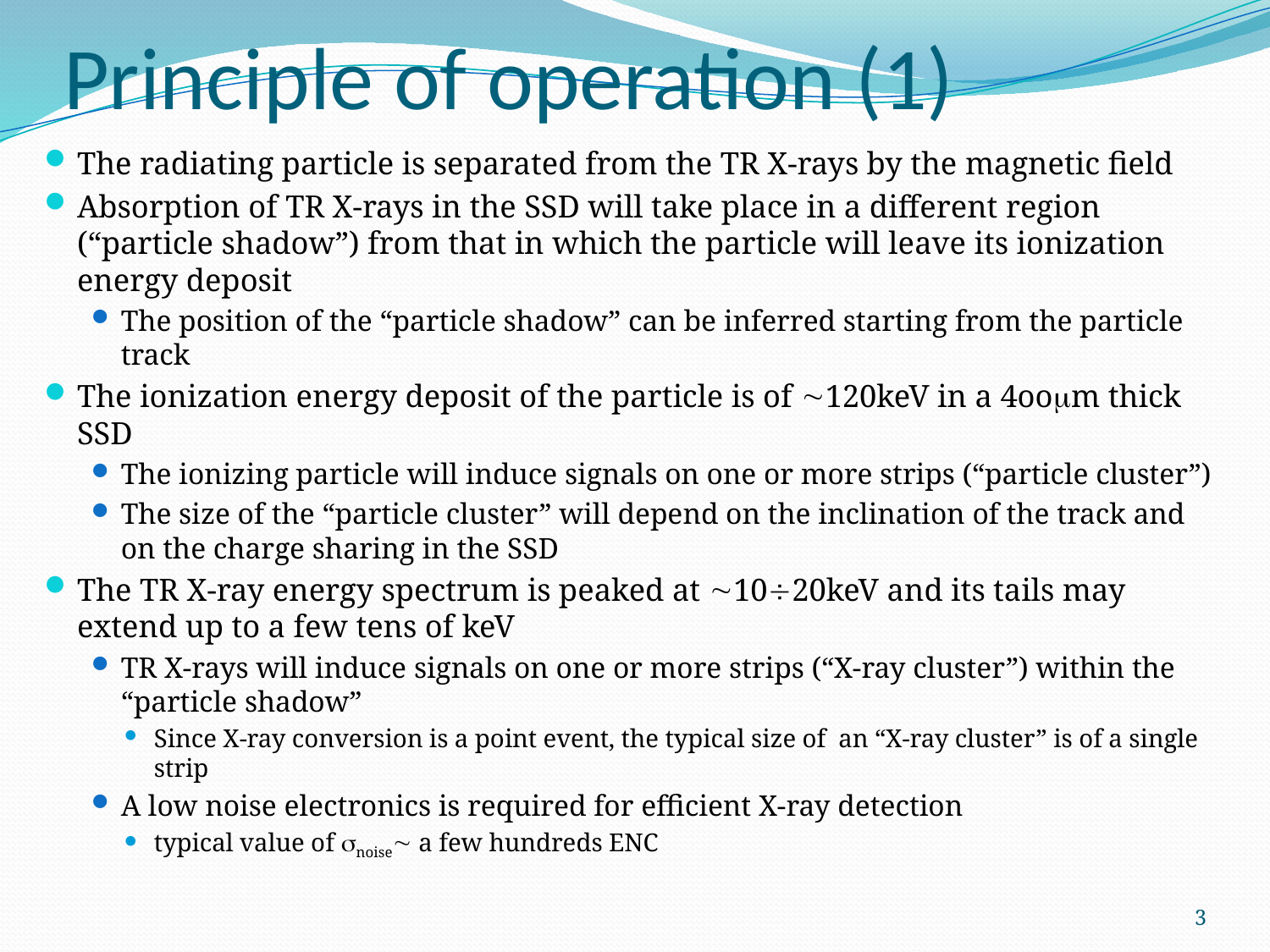

# Principle of operation (1)
The radiating particle is separated from the TR X-rays by the magnetic field
Absorption of TR X-rays in the SSD will take place in a different region (“particle shadow”) from that in which the particle will leave its ionization energy deposit
The position of the “particle shadow” can be inferred starting from the particle track
The ionization energy deposit of the particle is of ∼120keV in a 4ooμm thick SSD
The ionizing particle will induce signals on one or more strips (“particle cluster”)
The size of the “particle cluster” will depend on the inclination of the track and on the charge sharing in the SSD
The TR X-ray energy spectrum is peaked at ∼10÷20keV and its tails may extend up to a few tens of keV
TR X-rays will induce signals on one or more strips (“X-ray cluster”) within the “particle shadow”
Since X-ray conversion is a point event, the typical size of  an “X-ray cluster” is of a single strip
A low noise electronics is required for efficient X-ray detection
typical value of σnoise∼ a few hundreds ENC

3